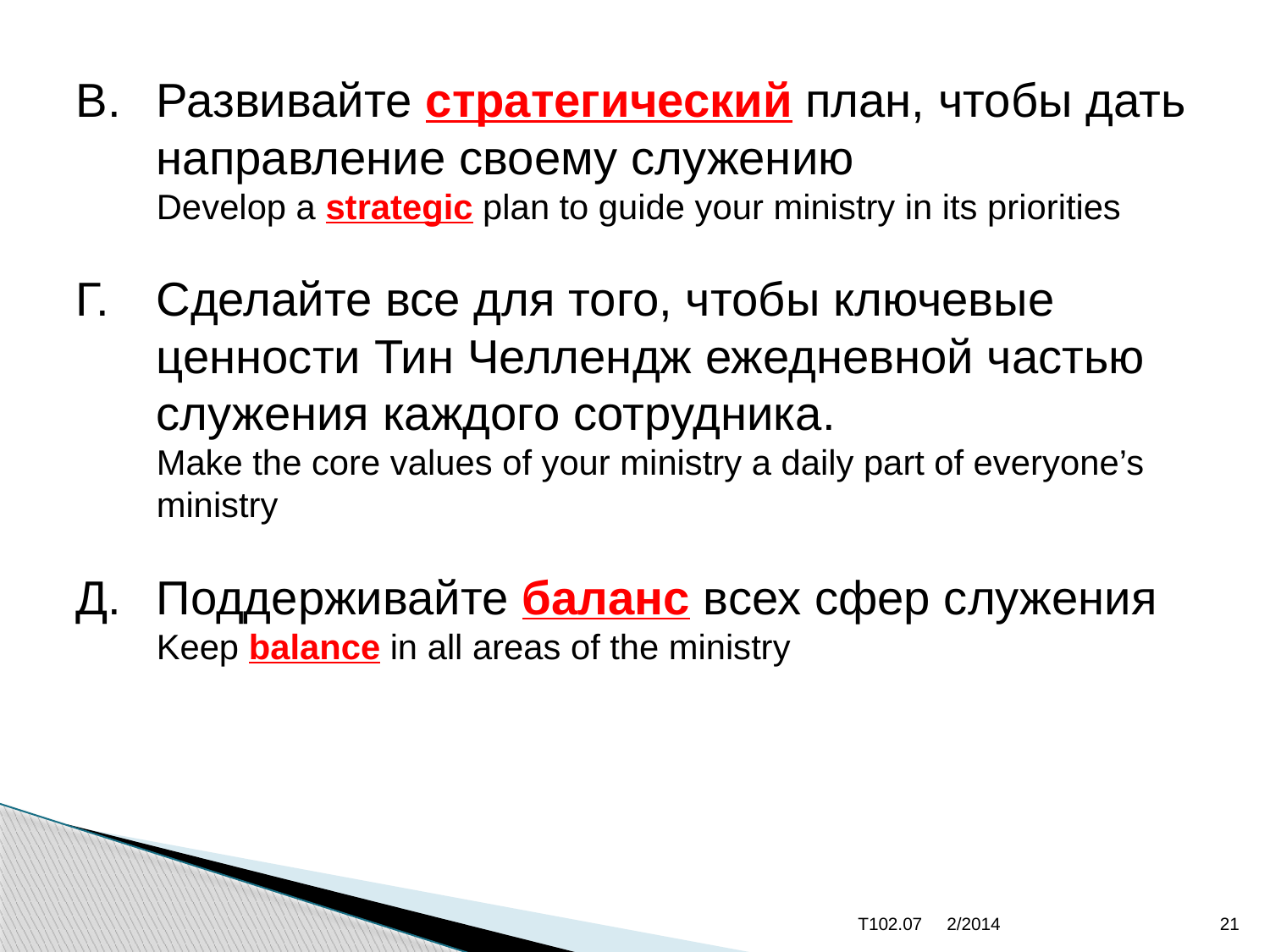

В.	Развивайте стратегический план, чтобы дать направление своему служению
Develop a strategic plan to guide your ministry in its priorities
Г.	Сделайте все для того, чтобы ключевые ценности Тин Челлендж ежедневной частью служения каждого сотрудника.
Make the core values of your ministry a daily part of everyone’s ministry
Д.	Поддерживайте баланс всех сфер служения
Keep balance in all areas of the ministry

T102.07
2/2014
21